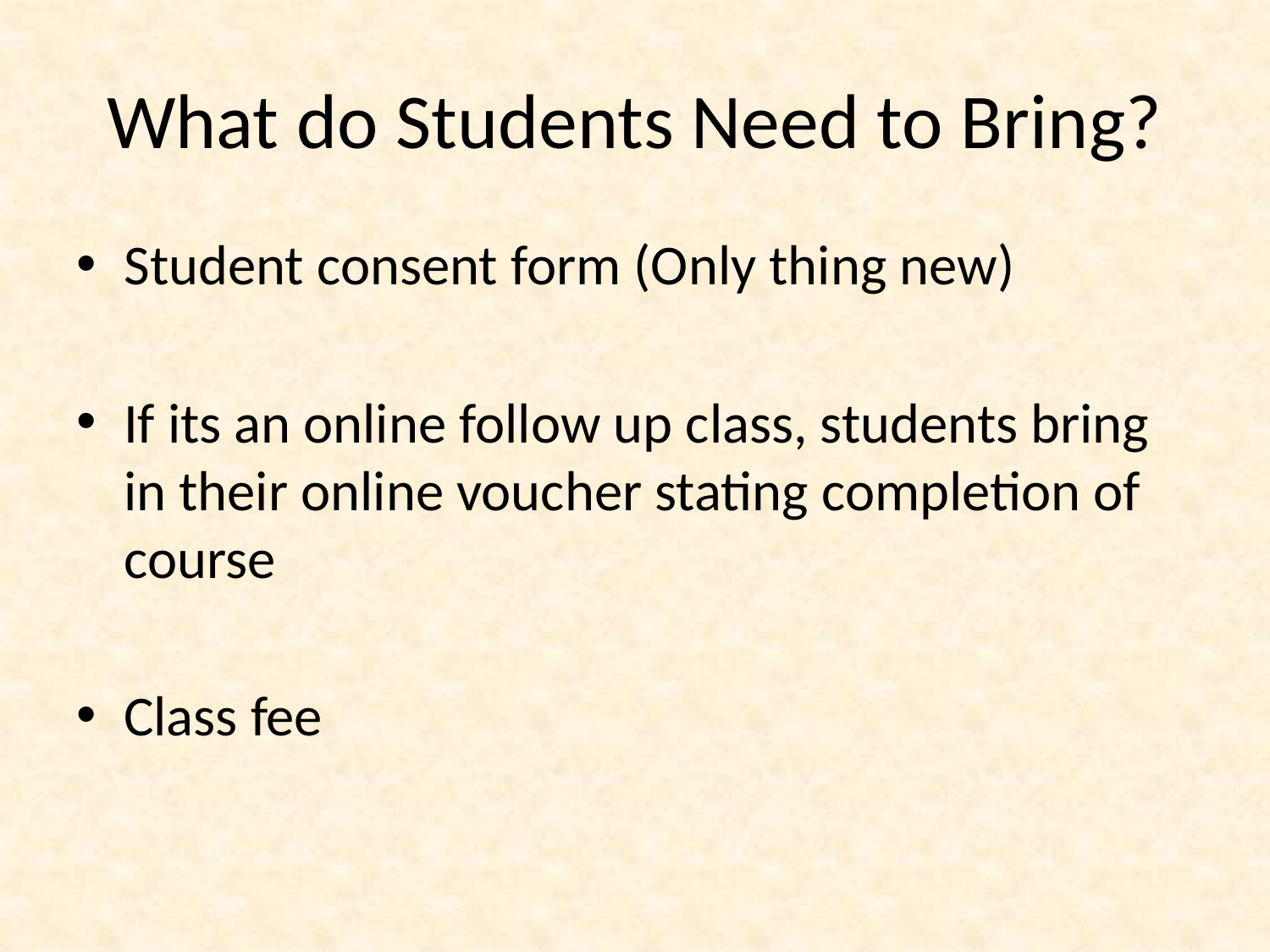

# What do Students Need to Bring?
Student consent form (Only thing new)

If its an online follow up class, students bring in their online voucher stating completion of course

Class fee